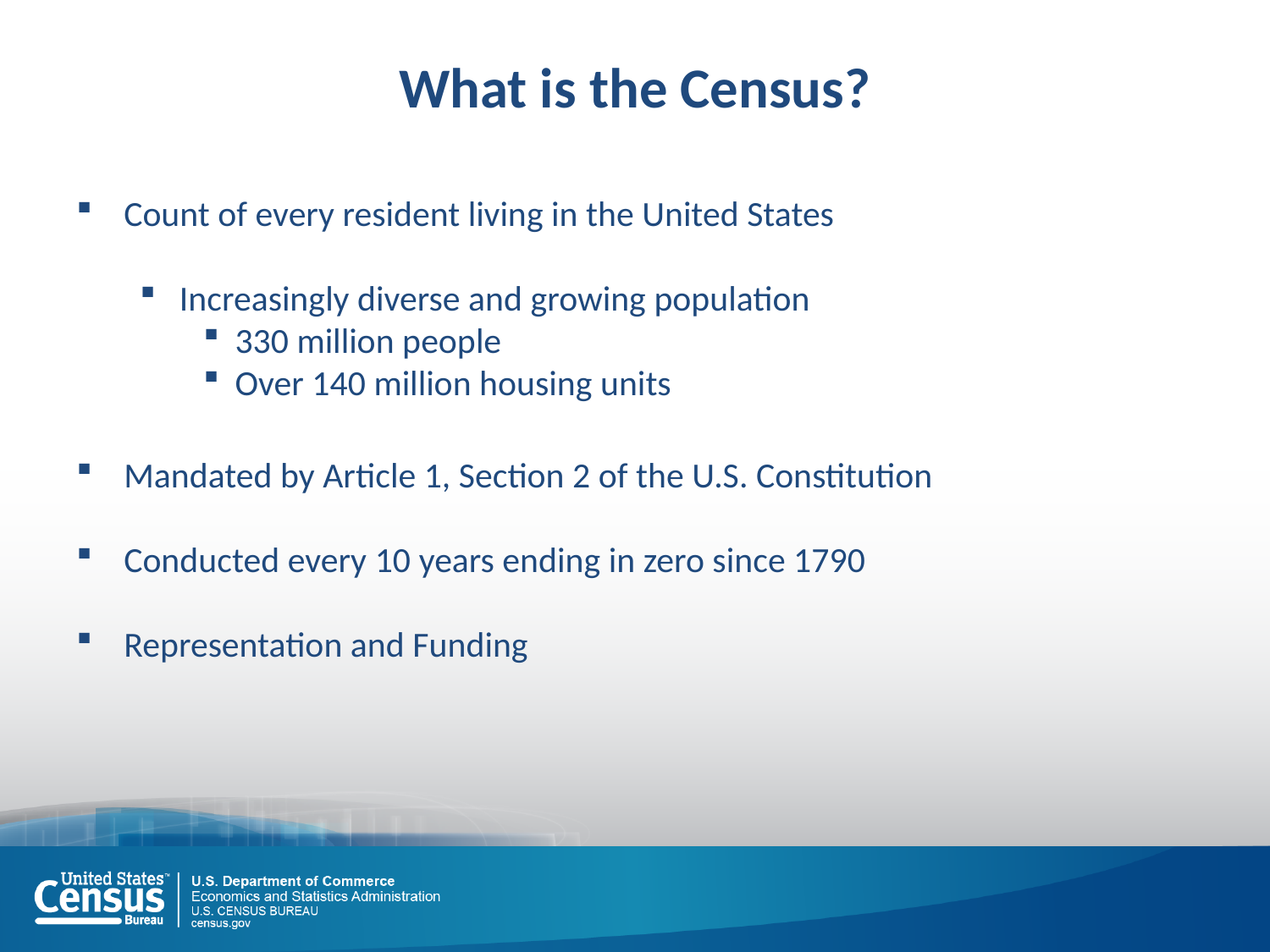

# What is the Census?

Count of every resident living in the United States

Increasingly diverse and growing population
330 million people
Over 140 million housing units

Mandated by Article 1, Section 2 of the U.S. Constitution

Conducted every 10 years ending in zero since 1790

Representation and Funding